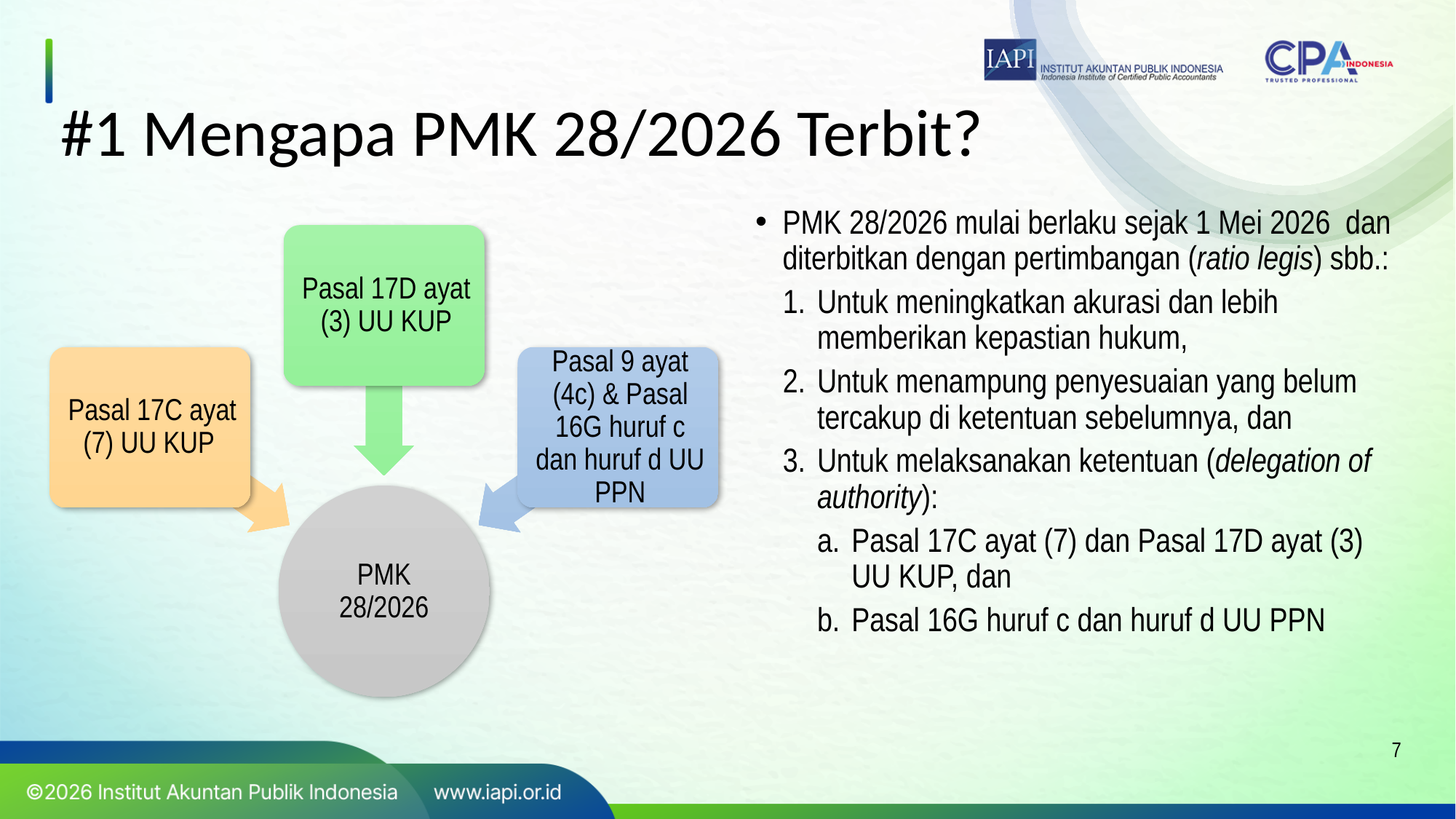

# #1 Mengapa PMK 28/2026 Terbit?
PMK 28/2026
Pasal 17C ayat (7) UU KUP
Pasal 17D ayat (3) UU KUP
Pasal 9 ayat (4c) & Pasal 16G huruf c dan huruf d UU PPN
PMK 28/2026 mulai berlaku sejak 1 Mei 2026  dan diterbitkan dengan pertimbangan (ratio legis) sbb.:
Untuk meningkatkan akurasi dan lebih memberikan kepastian hukum,
Untuk menampung penyesuaian yang belum tercakup di ketentuan sebelumnya, dan
Untuk melaksanakan ketentuan (delegation of authority):
Pasal 17C ayat (7) dan Pasal 17D ayat (3) UU KUP, dan
Pasal 16G huruf c dan huruf d UU PPN
7